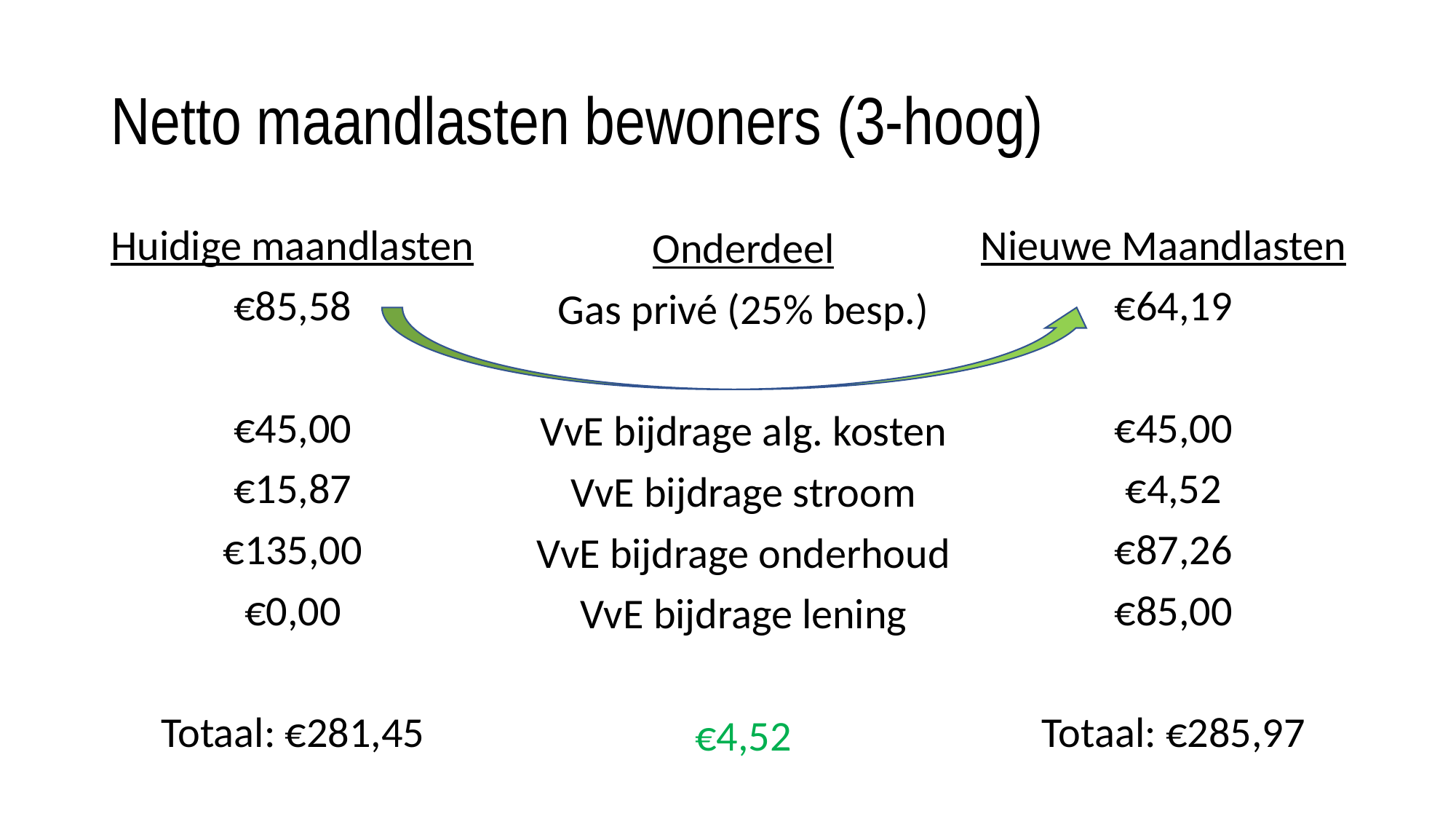

# Netto maandlasten bewoners (3-hoog)
Nieuwe Maandlasten
€64,19

€45,00
€4,52
€87,26
€85,00

Totaal: €285,97

Huidige maandlasten
€85,58

€45,00
€15,87
€135,00
€0,00

Totaal: €281,45

Onderdeel
Gas privé (25% besp.)

VvE bijdrage alg. kosten
VvE bijdrage stroom
VvE bijdrage onderhoud
VvE bijdrage lening

€4,52